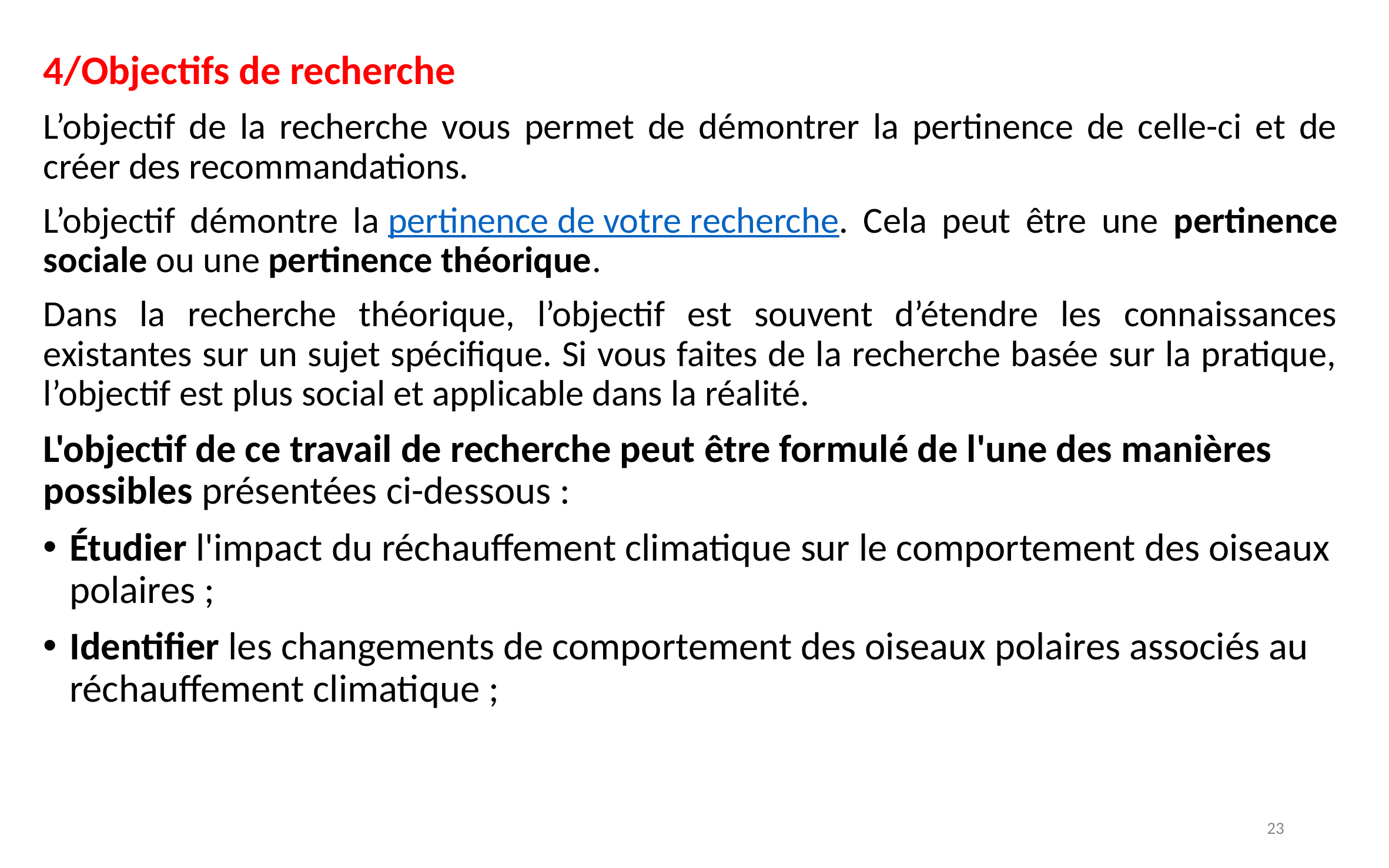

4/Objectifs de recherche
L’objectif de la recherche vous permet de démontrer la pertinence de celle-ci et de créer des recommandations.
L’objectif démontre la pertinence de votre recherche. Cela peut être une pertinence sociale ou une pertinence théorique.
Dans la recherche théorique, l’objectif est souvent d’étendre les connaissances existantes sur un sujet spécifique. Si vous faites de la recherche basée sur la pratique, l’objectif est plus social et applicable dans la réalité.
L'objectif de ce travail de recherche peut être formulé de l'une des manières possibles présentées ci-dessous :
Étudier l'impact du réchauffement climatique sur le comportement des oiseaux polaires ;
Identifier les changements de comportement des oiseaux polaires associés au réchauffement climatique ;

23